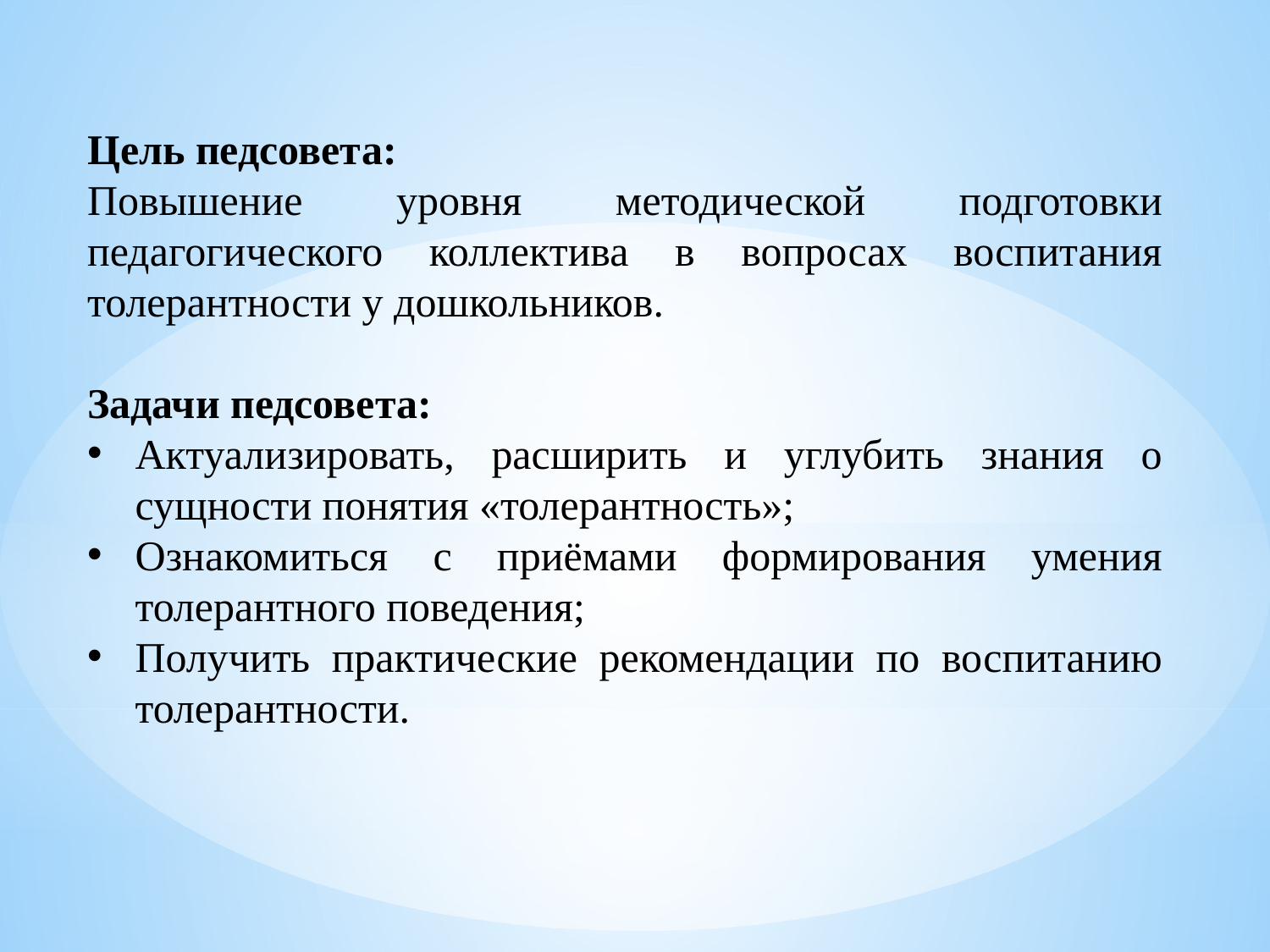

Цель педсовета:
Повышение уровня методической подготовки педагогического коллектива в вопросах воспитания толерантности у дошкольников.

Задачи педсовета:
Актуализировать, расширить и углубить знания о сущности понятия «толерантность»;
Ознакомиться с приёмами формирования умения толерантного поведения;
Получить практические рекомендации по воспитанию толерантности.